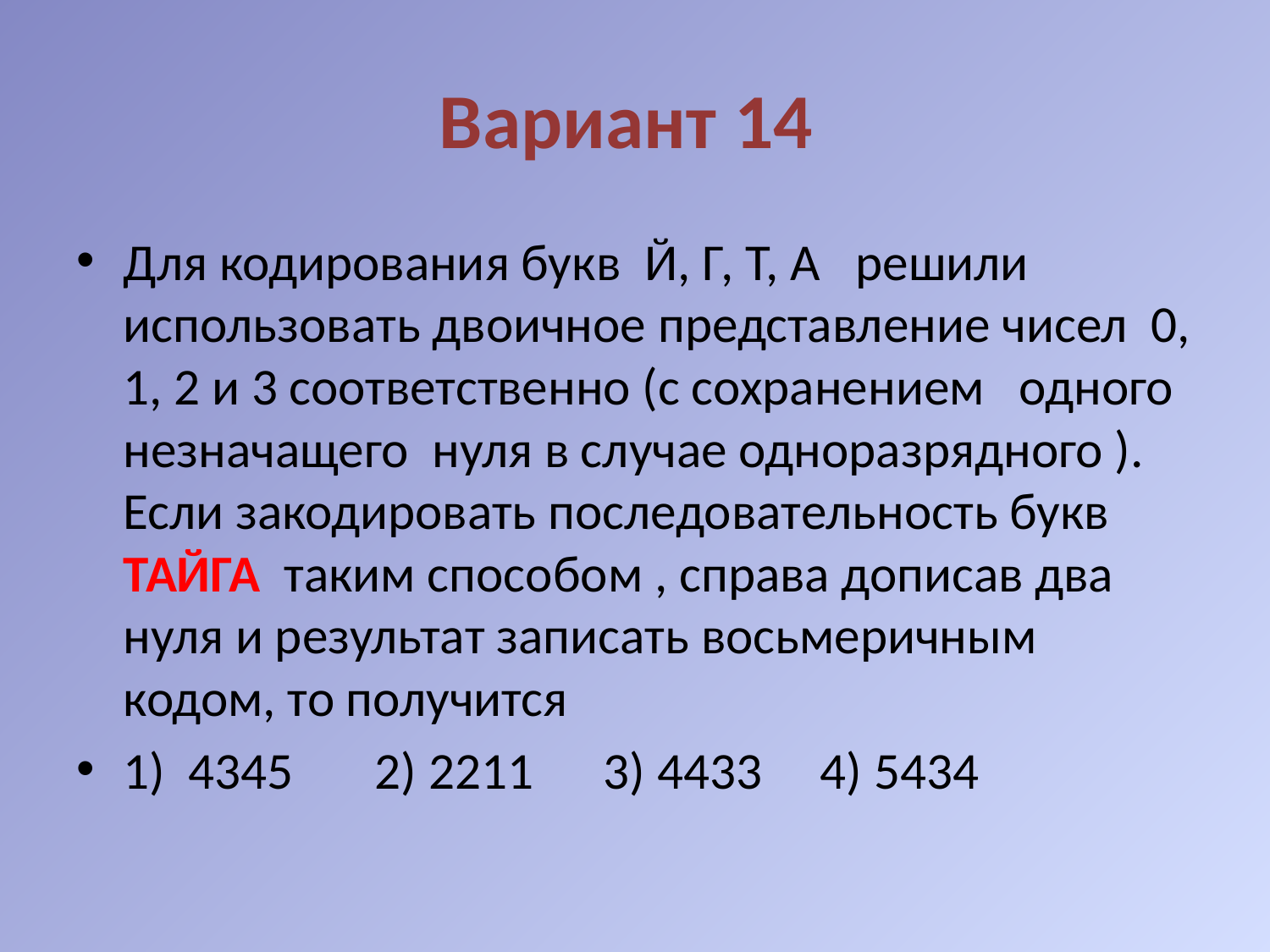

# Вариант 14
Для кодирования букв  Й, Г, Т, А   решили использовать двоичное представление чисел  0, 1, 2 и 3 соответственно (с сохранением   одного незначащего  нуля в случае одноразрядного ). Если закодировать последовательность букв ТАЙГА  таким способом , справа дописав два нуля и результат записать восьмеричным кодом, то получится
1)  4345       2) 2211      3) 4433     4) 5434